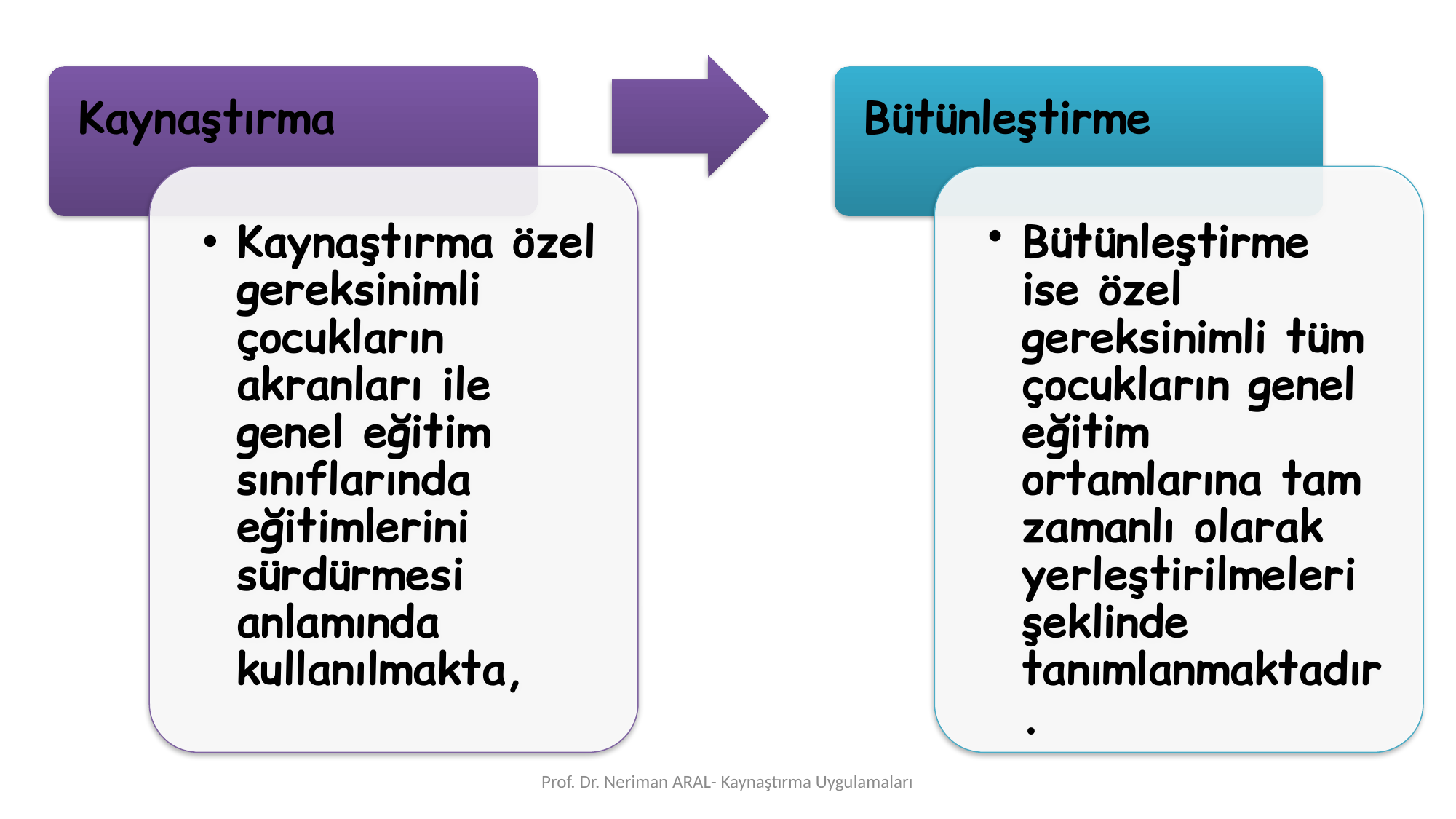

Kaynaştırma
Kaynaştırma özel gereksinimli çocukların akranları ile genel eğitim sınıflarında eğitimlerini sürdürmesi anlamında kullanılmakta,

Bütünleştirme
Bütünleştirme ise özel gereksinimli tüm çocukların genel eğitim ortamlarına tam zamanlı olarak yerleştirilmeleri şeklinde tanımlanmaktadır.
Prof. Dr. Neriman ARAL- Kaynaştırma Uygulamaları